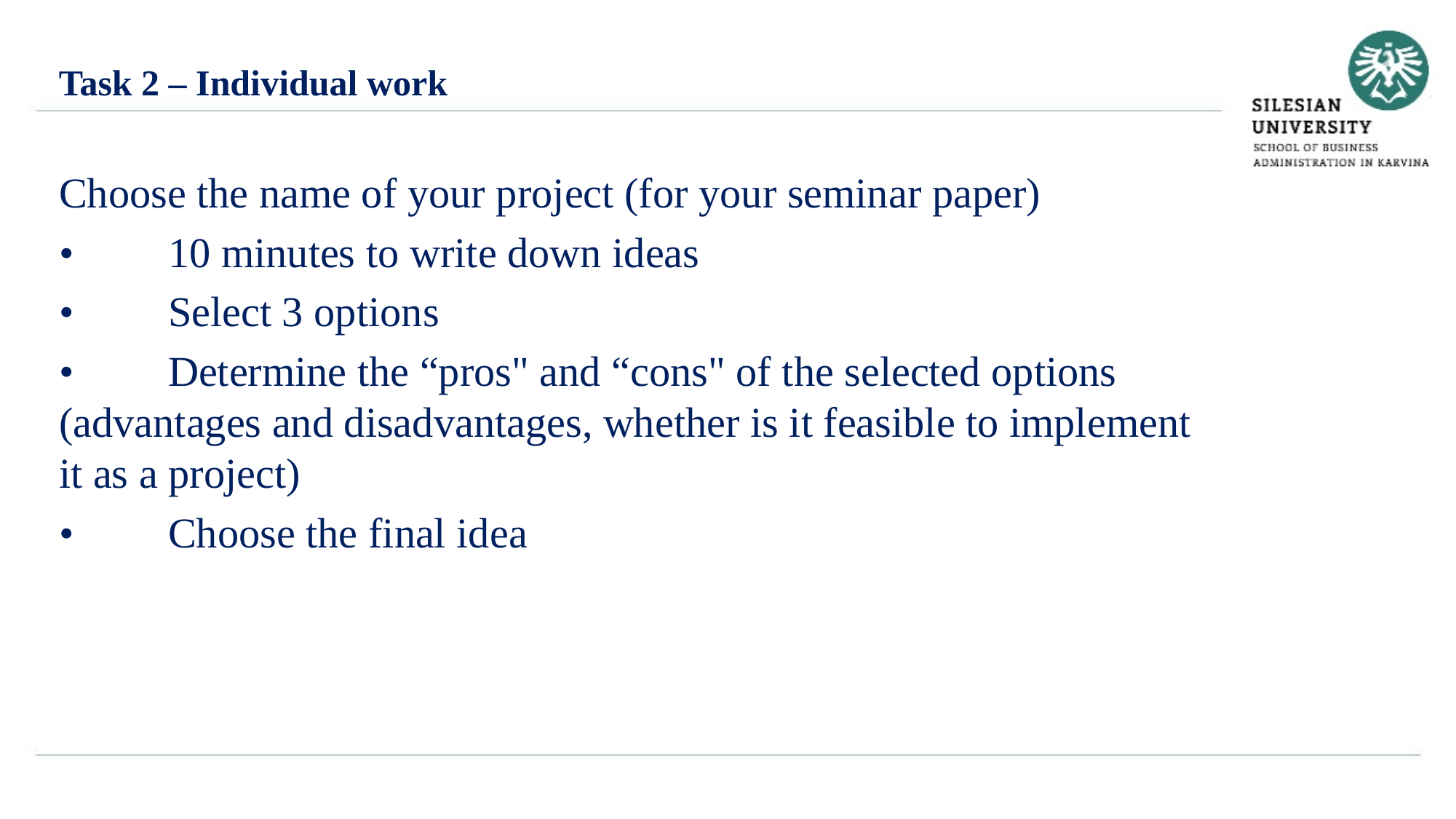

Task 2 – Individual work
Choose the name of your project (for your seminar paper)
•	10 minutes to write down ideas
•	Select 3 options
•	Determine the “pros" and “cons" of the selected options (advantages and disadvantages, whether is it feasible to implement it as a project)
•	Choose the final idea